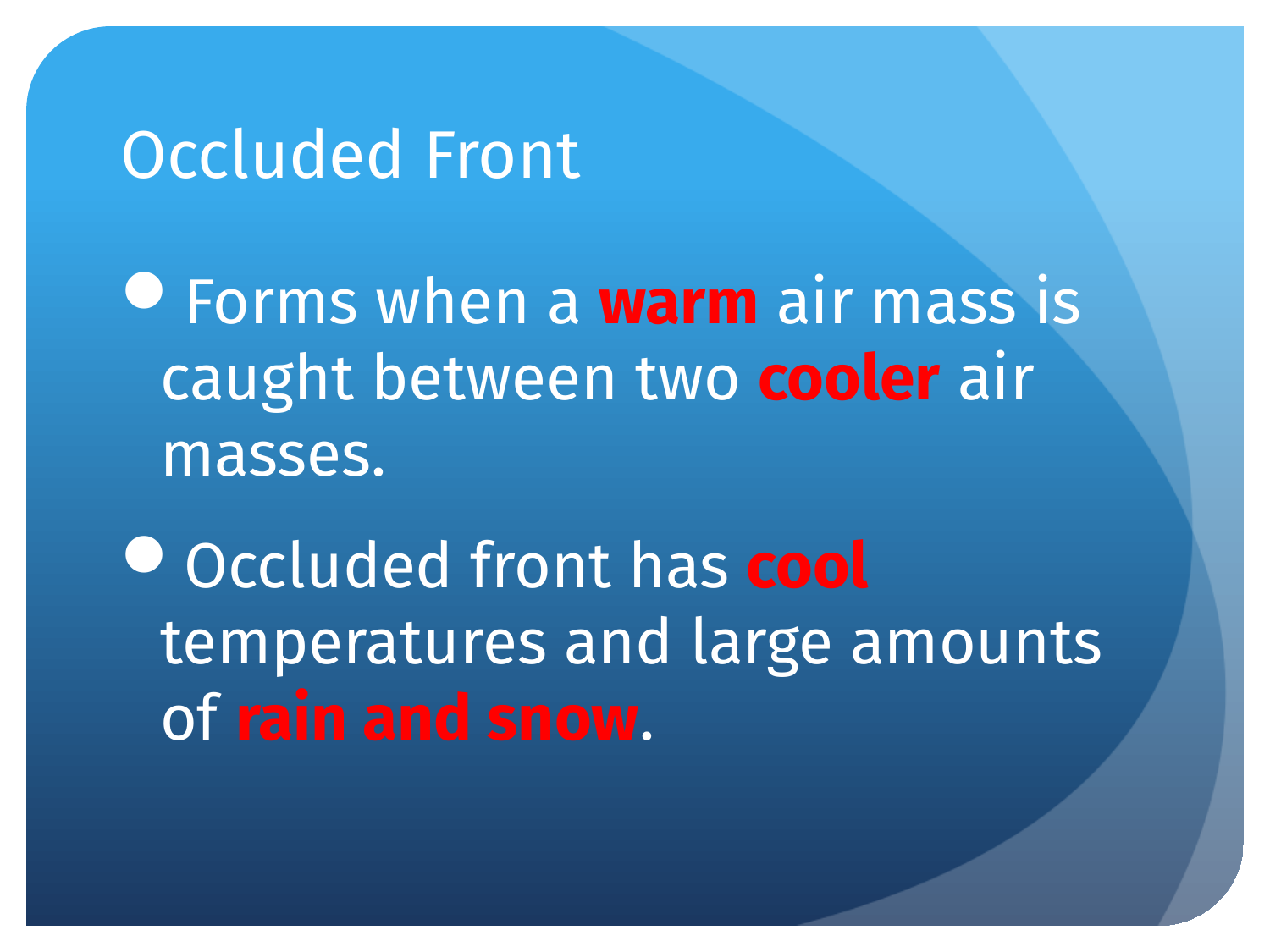

# Occluded Front
Forms when a warm air mass is caught between two cooler air masses.
Occluded front has cool temperatures and large amounts of rain and snow.